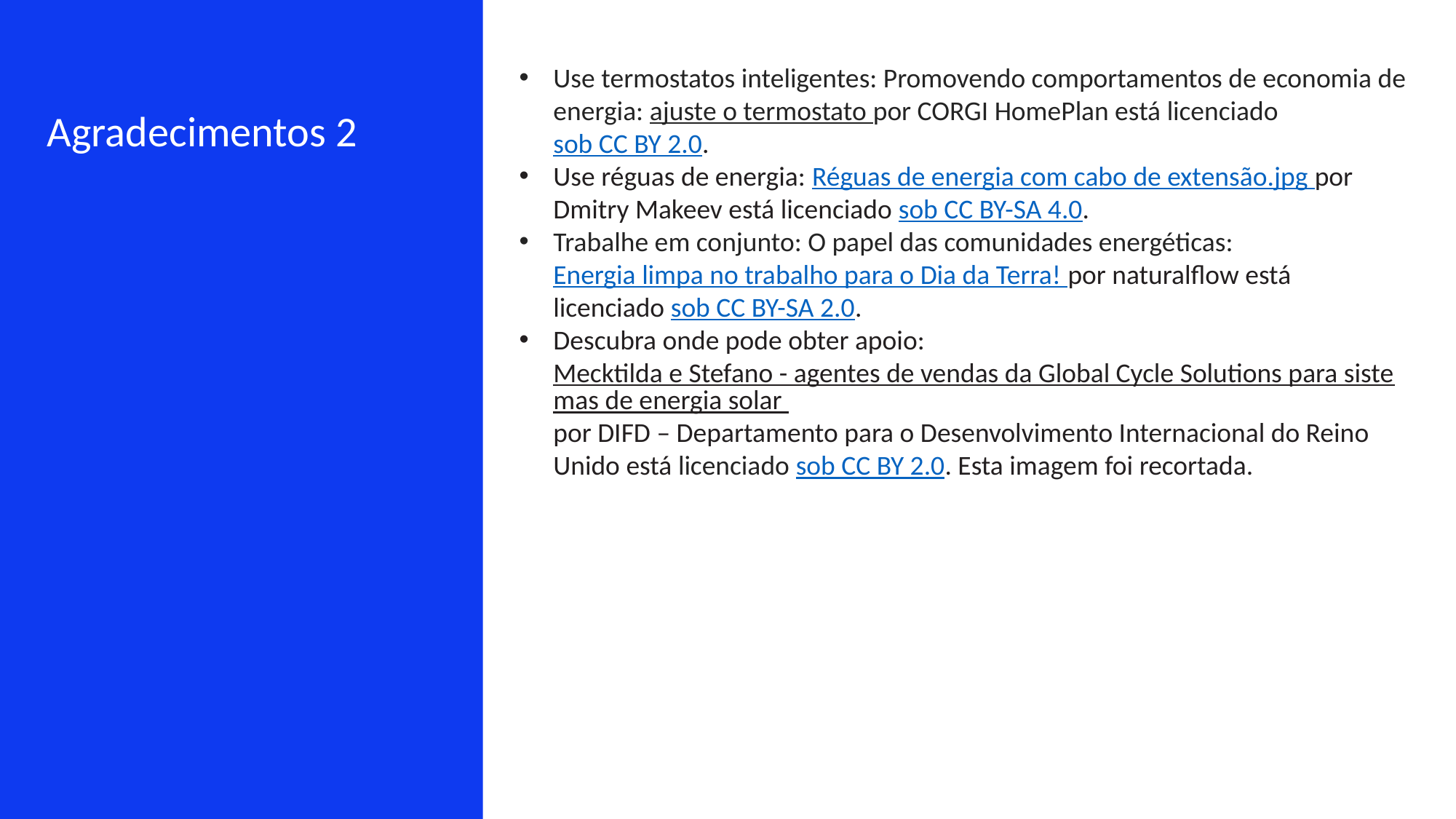

Use termostatos inteligentes: Promovendo comportamentos de economia de energia: ajuste o termostato por CORGI HomePlan está licenciado sob CC BY 2.0.
Use réguas de energia: Réguas de energia com cabo de extensão.jpg por Dmitry Makeev está licenciado sob CC BY-SA 4.0.
Trabalhe em conjunto: O papel das comunidades energéticas: Energia limpa no trabalho para o Dia da Terra! por naturalflow está licenciado sob CC BY-SA 2.0.
Descubra onde pode obter apoio: Mecktilda e Stefano - agentes de vendas da Global Cycle Solutions para sistemas de energia solar por DIFD – Departamento para o Desenvolvimento Internacional do Reino Unido está licenciado sob CC BY 2.0. Esta imagem foi recortada.
Agradecimentos 2